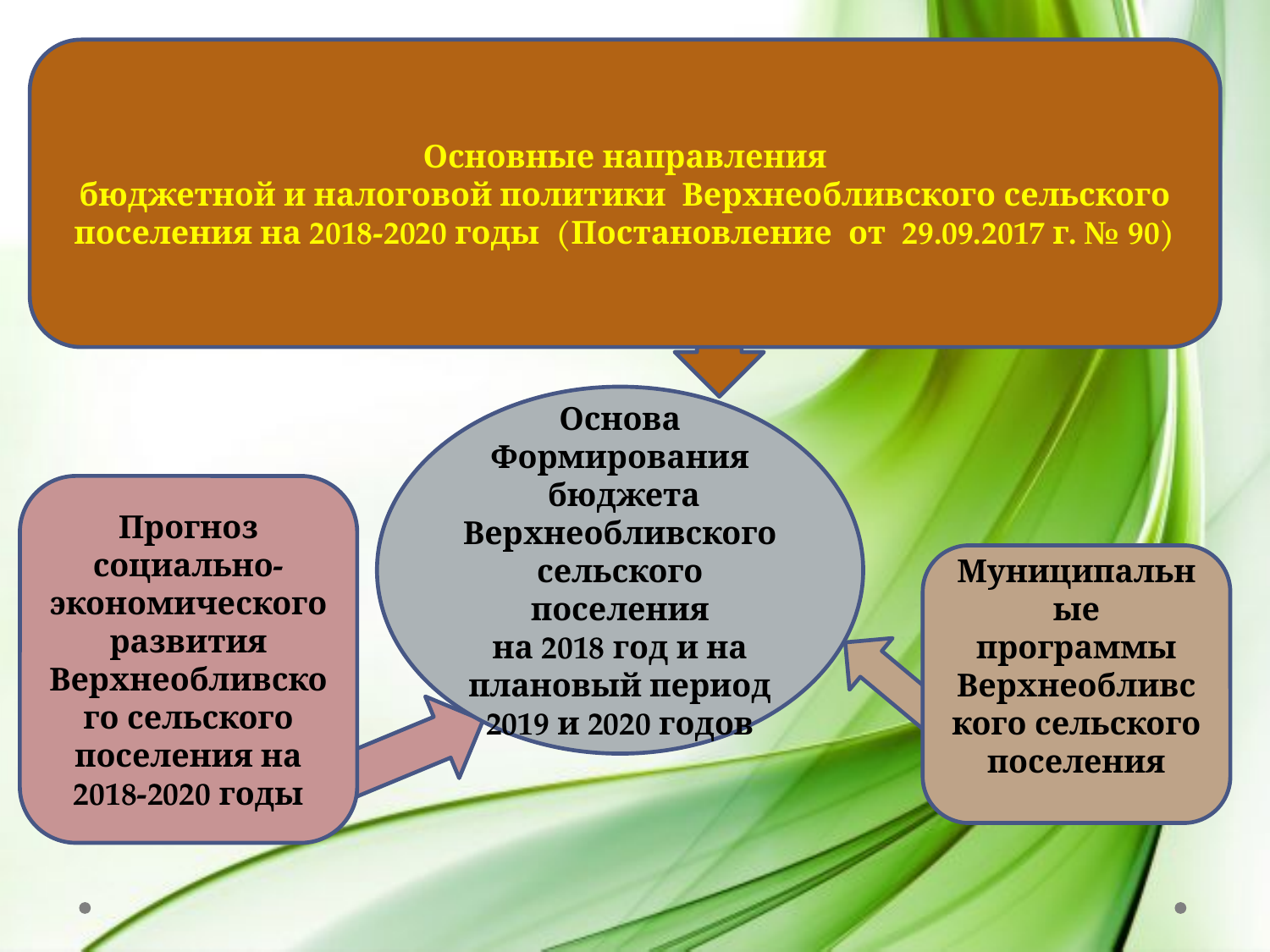

#
Основные направления
бюджетной и налоговой политики  Верхнеобливского сельского поселения на 2018-2020 годы  (Постановление  от  29.09.2017 г. № 90)

Основа
Формирования
 бюджета
Верхнеобливского сельского поселения
на 2018 год и на плановый период 2019 и 2020 годов
Прогноз социально-экономического развития Верхнеобливского сельского поселения на 2018-2020 годы
Муниципальные программы
Верхнеобливского сельского поселения